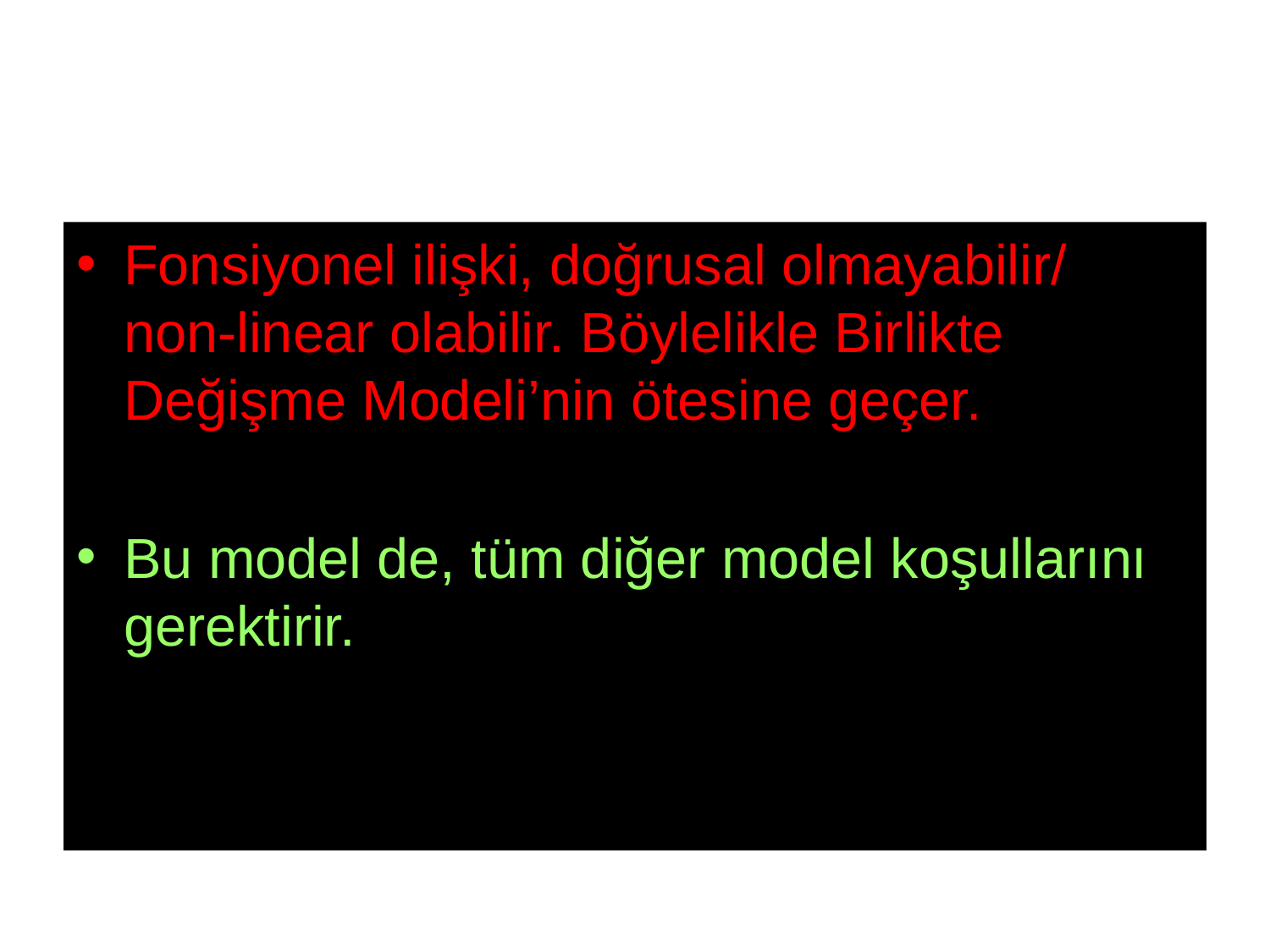

#
Fonsiyonel ilişki, doğrusal olmayabilir/ non-linear olabilir. Böylelikle Birlikte Değişme Modeli’nin ötesine geçer.

Bu model de, tüm diğer model koşullarını gerektirir.